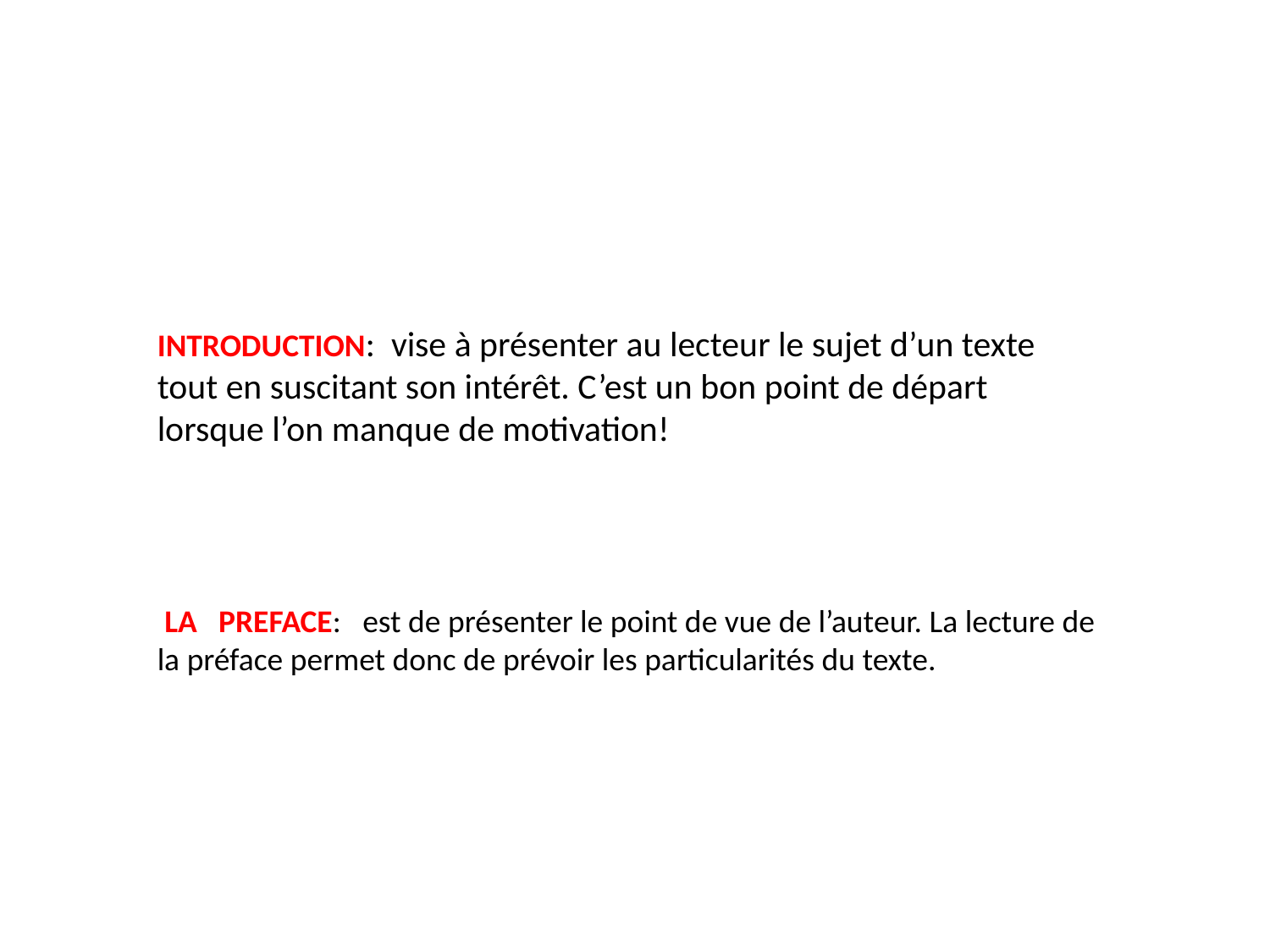

INTRODUCTION:  vise à présenter au lecteur le sujet d’un texte tout en suscitant son intérêt. C’est un bon point de départ lorsque l’on manque de motivation!

 LA   PREFACE:   est de présenter le point de vue de l’auteur. La lecture de la préface permet donc de prévoir les particularités du texte.